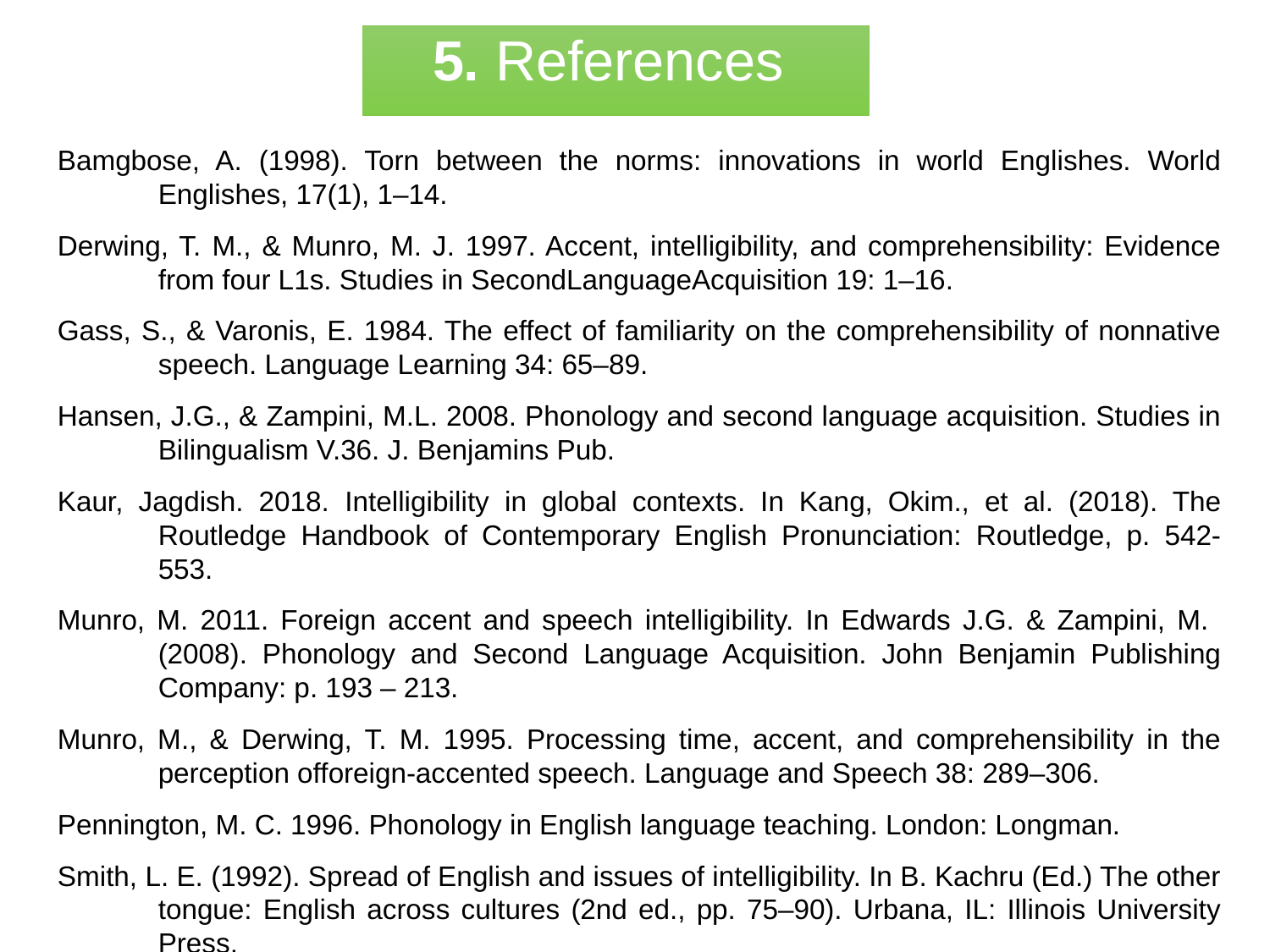

5. References
Bamgbose, A. (1998). Torn between the norms: innovations in world Englishes. World Englishes, 17(1), 1–14.
Derwing, T. M., & Munro, M. J. 1997. Accent, intelligibility, and comprehensibility: Evidence from four L1s. Studies in SecondLanguageAcquisition 19: 1–16.
Gass, S., & Varonis, E. 1984. The effect of familiarity on the comprehensibility of nonnative speech. Language Learning 34: 65–89.
Hansen, J.G., & Zampini, M.L. 2008. Phonology and second language acquisition. Studies in Bilingualism V.36. J. Benjamins Pub.
Kaur, Jagdish. 2018. Intelligibility in global contexts. In Kang, Okim., et al. (2018). The Routledge Handbook of Contemporary English Pronunciation: Routledge, p. 542-553.
Munro, M. 2011. Foreign accent and speech intelligibility. In Edwards J.G. & Zampini, M.  (2008). Phonology and Second Language Acquisition. John Benjamin Publishing Company: p. 193 – 213.
Munro, M., & Derwing, T. M. 1995. Processing time, accent, and comprehensibility in the perception offoreign-accented speech. Language and Speech 38: 289–306.
Pennington, M. C. 1996. Phonology in English language teaching. London: Longman.
Smith, L. E. (1992). Spread of English and issues of intelligibility. In B. Kachru (Ed.) The other tongue: English across cultures (2nd ed., pp. 75–90). Urbana, IL: Illinois University Press.